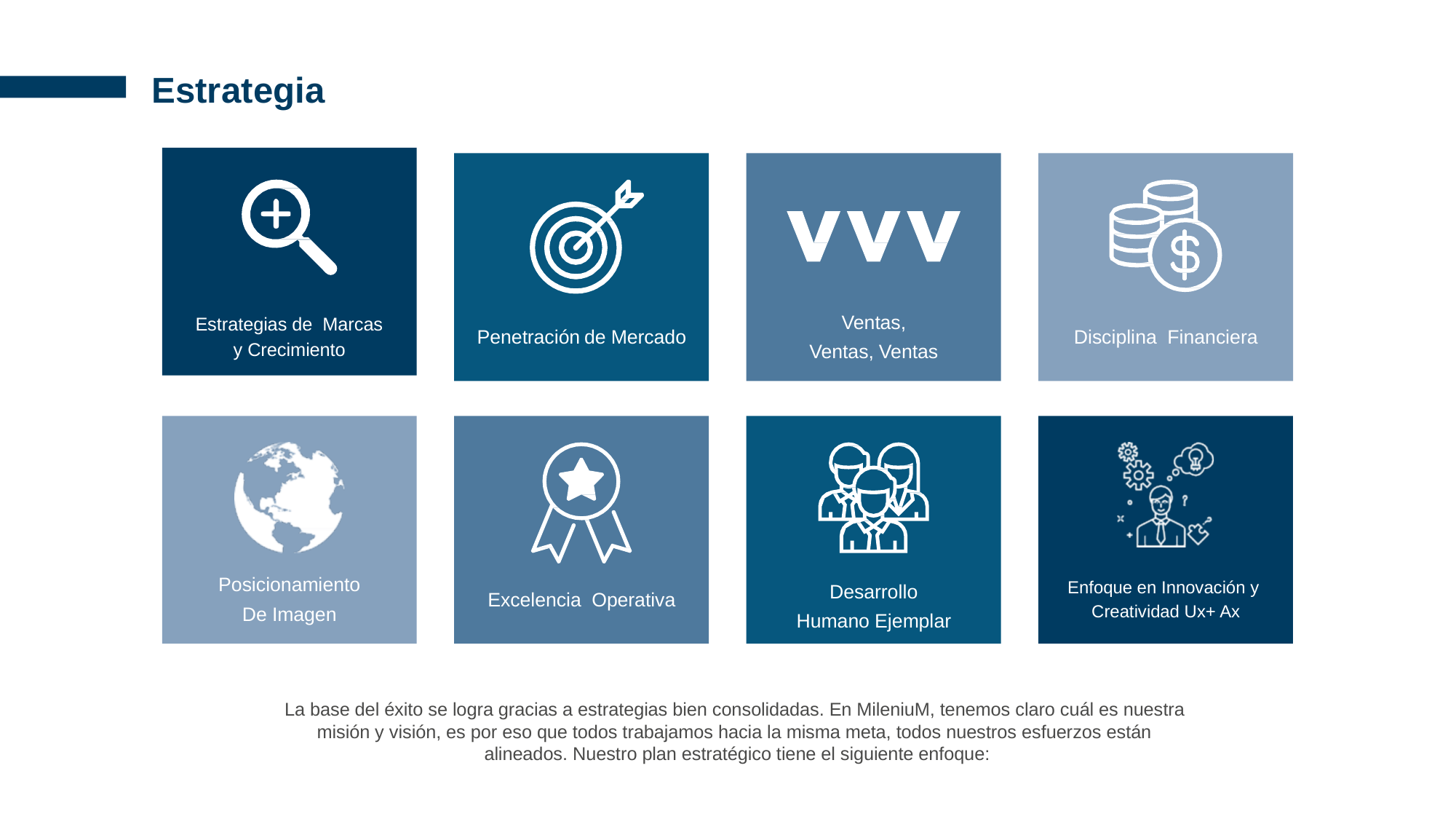

# Estrategia

Ventas,
Ventas, Ventas
Penetración de Mercado
Disciplina  Financiera
Estrategias de  Marcas y Crecimiento

Posicionamiento
De Imagen
Desarrollo
Humano Ejemplar
Excelencia  Operativa
Enfoque en Innovación y  Creatividad Ux+ Ax
La base del éxito se logra gracias a estrategias bien consolidadas. En MileniuM, tenemos claro cuál es nuestra  misión y visión, es por eso que todos trabajamos hacia la misma meta, todos nuestros esfuerzos están  alineados. Nuestro plan estratégico tiene el siguiente enfoque: